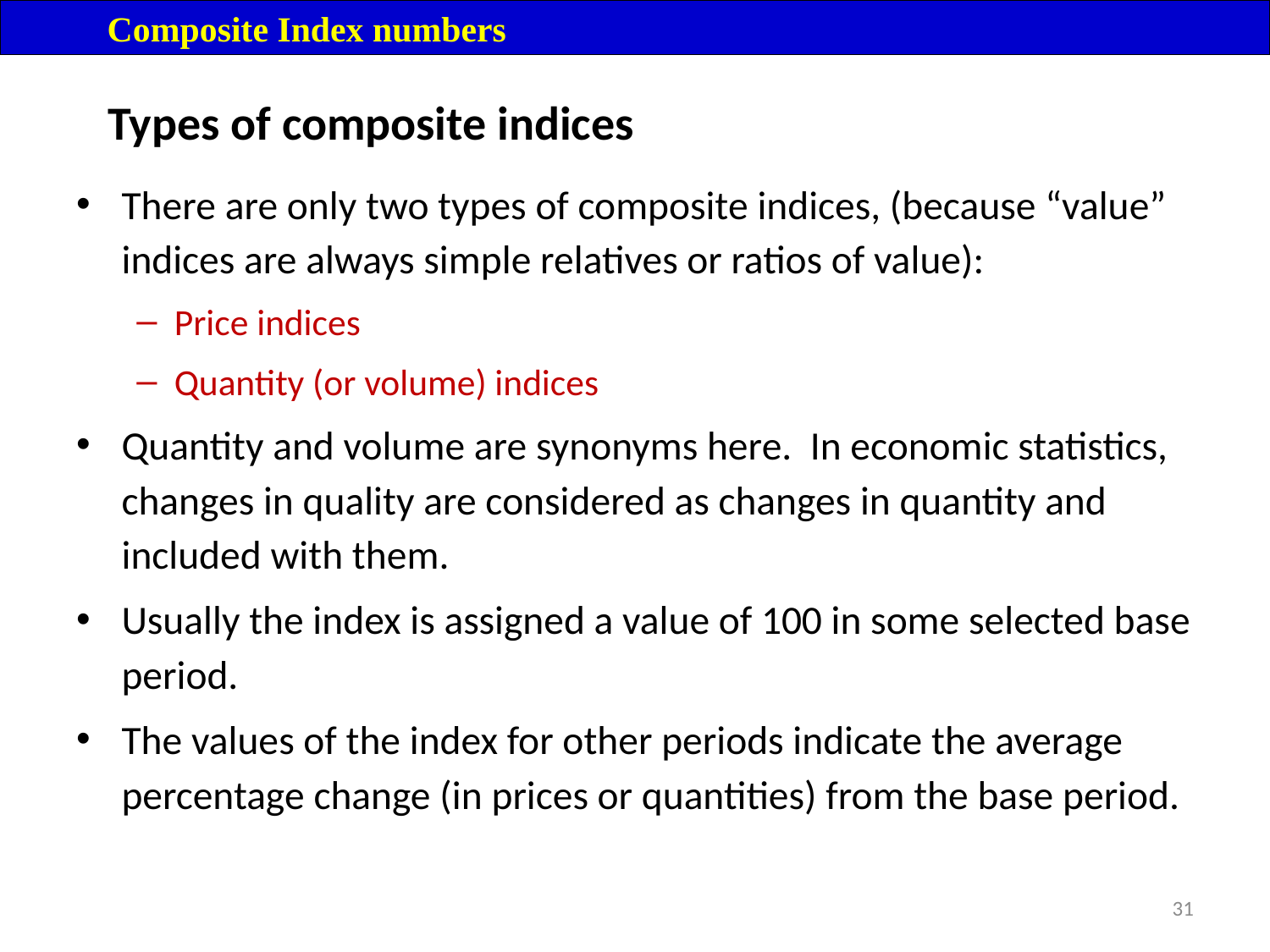

Composite Index numbers
# Types of composite indices
There are only two types of composite indices, (because “value” indices are always simple relatives or ratios of value):
Price indices
Quantity (or volume) indices
Quantity and volume are synonyms here.  In economic statistics, changes in quality are considered as changes in quantity and included with them.
Usually the index is assigned a value of 100 in some selected base period.
The values of the index for other periods indicate the average percentage change (in prices or quantities) from the base period.

31